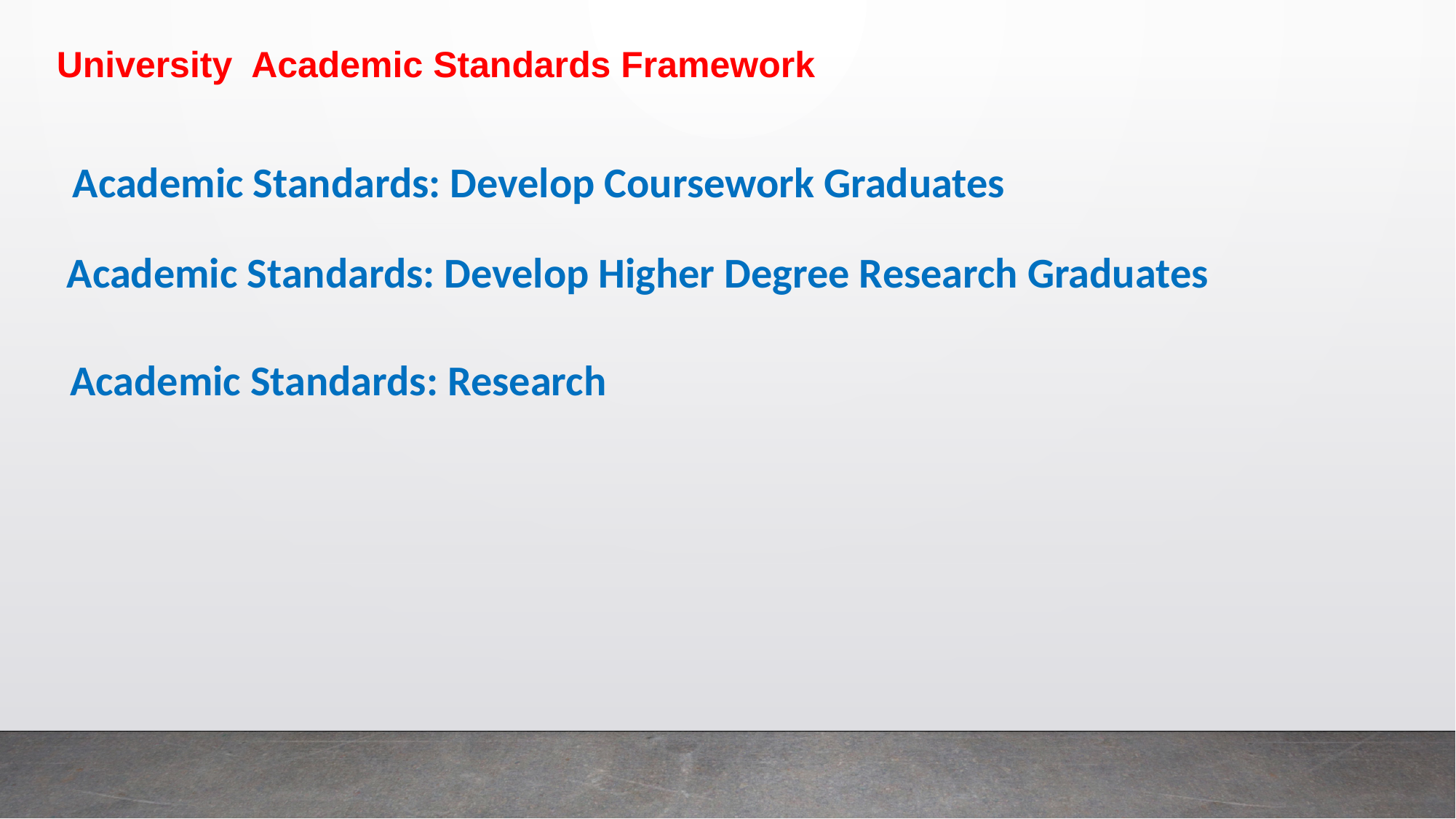

University  Academic Standards Framework
Academic Standards: Develop Coursework Graduates
Academic Standards: Develop Higher Degree Research Graduates
Academic Standards: Research